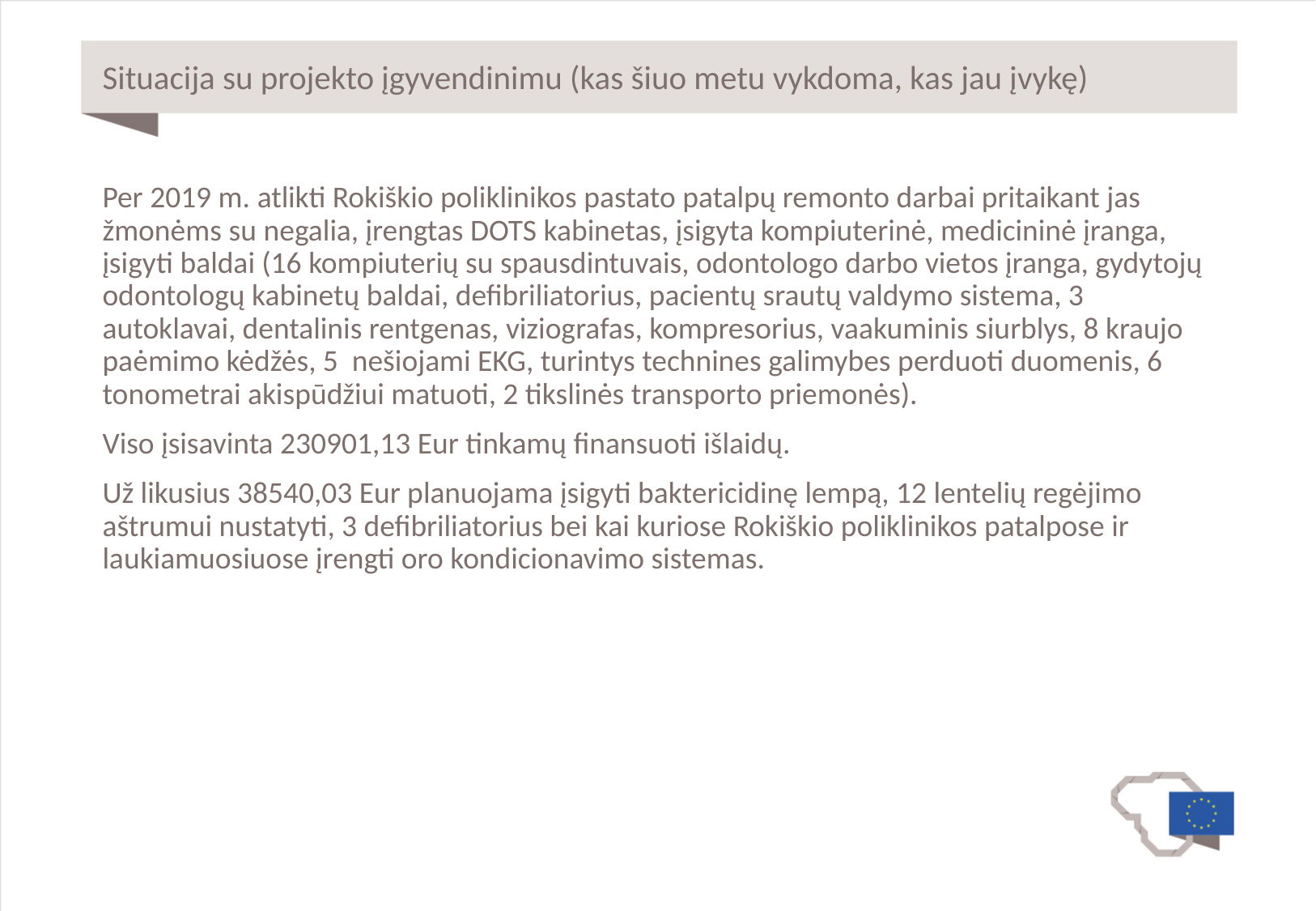

# Situacija su projekto įgyvendinimu (kas šiuo metu vykdoma, kas jau įvykę)
Per 2019 m. atlikti Rokiškio poliklinikos pastato patalpų remonto darbai pritaikant jas žmonėms su negalia, įrengtas DOTS kabinetas, įsigyta kompiuterinė, medicininė įranga, įsigyti baldai (16 kompiuterių su spausdintuvais, odontologo darbo vietos įranga, gydytojų odontologų kabinetų baldai, defibriliatorius, pacientų srautų valdymo sistema, 3 autoklavai, dentalinis rentgenas, viziografas, kompresorius, vaakuminis siurblys, 8 kraujo paėmimo kėdžės, 5  nešiojami EKG, turintys technines galimybes perduoti duomenis, 6  tonometrai akispūdžiui matuoti, 2 tikslinės transporto priemonės).
Viso įsisavinta 230901,13 Eur tinkamų finansuoti išlaidų.
Už likusius 38540,03 Eur planuojama įsigyti baktericidinę lempą, 12 lentelių regėjimo aštrumui nustatyti, 3 defibriliatorius bei kai kuriose Rokiškio poliklinikos patalpose ir laukiamuosiuose įrengti oro kondicionavimo sistemas.